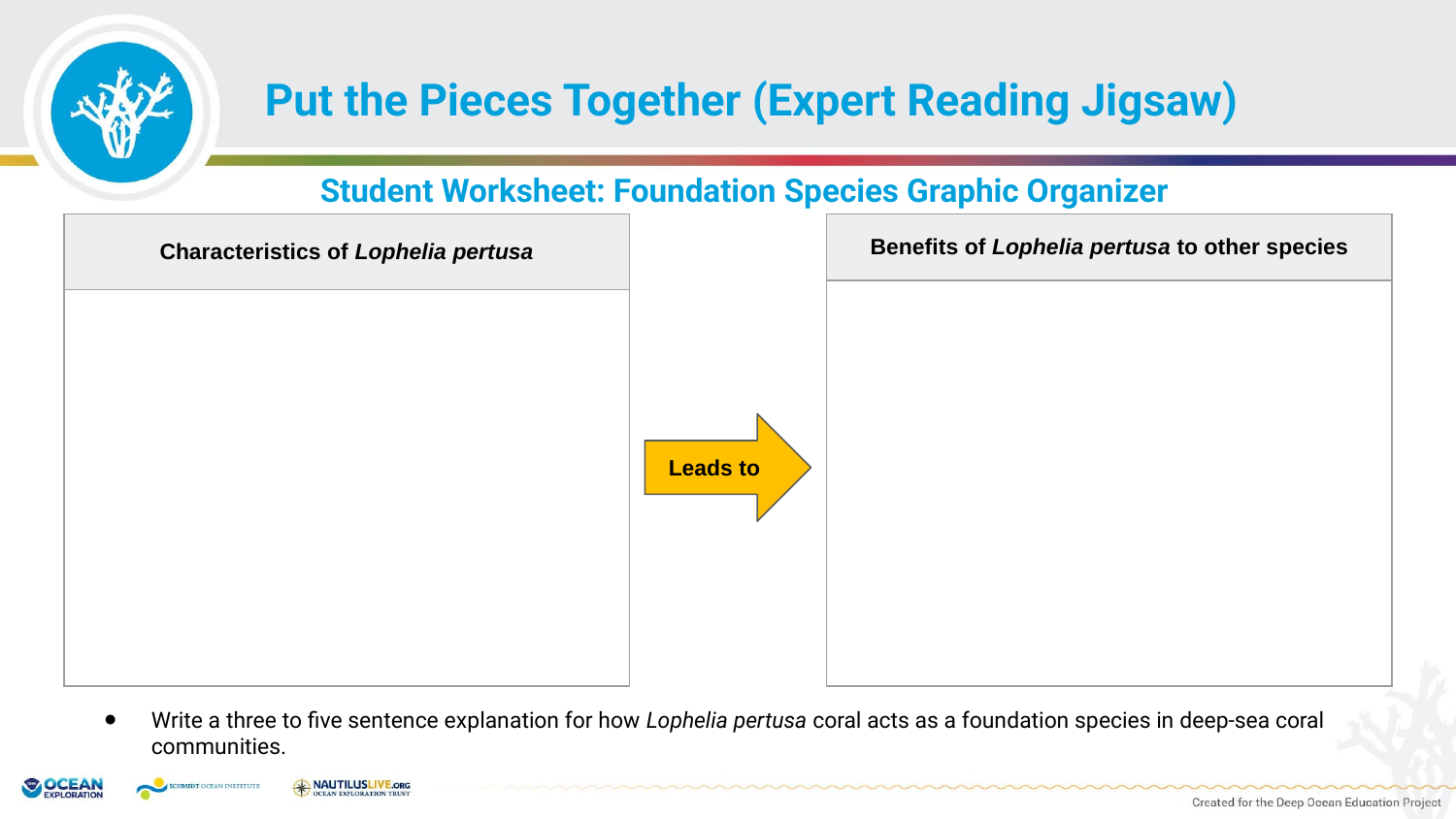

Put the Pieces Together (Expert Reading Jigsaw)
Student Worksheet: Foundation Species Graphic Organizer
| Characteristics of Lophelia pertusa |
| --- |
|  |
| Benefits of Lophelia pertusa to other species |
| --- |
|  |
Leads to
Write a three to five sentence explanation for how Lophelia pertusa coral acts as a foundation species in deep-sea coral communities.